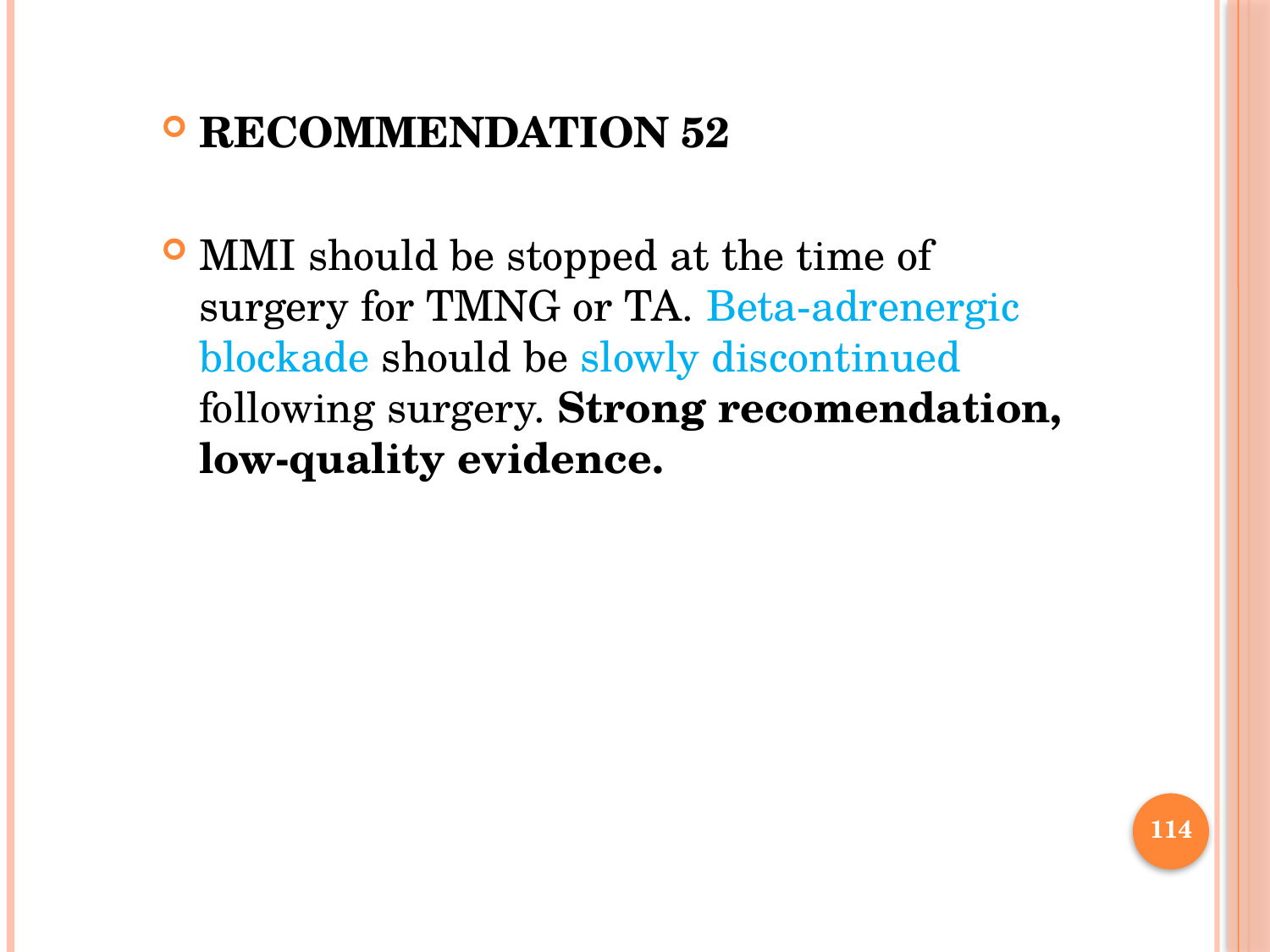

RECOMMENDATION 52

MMI should be stopped at the time of surgery for TMNG or TA. Beta-adrenergic blockade should be slowly discontinued following surgery. Strong recomendation, low-quality evidence.

114